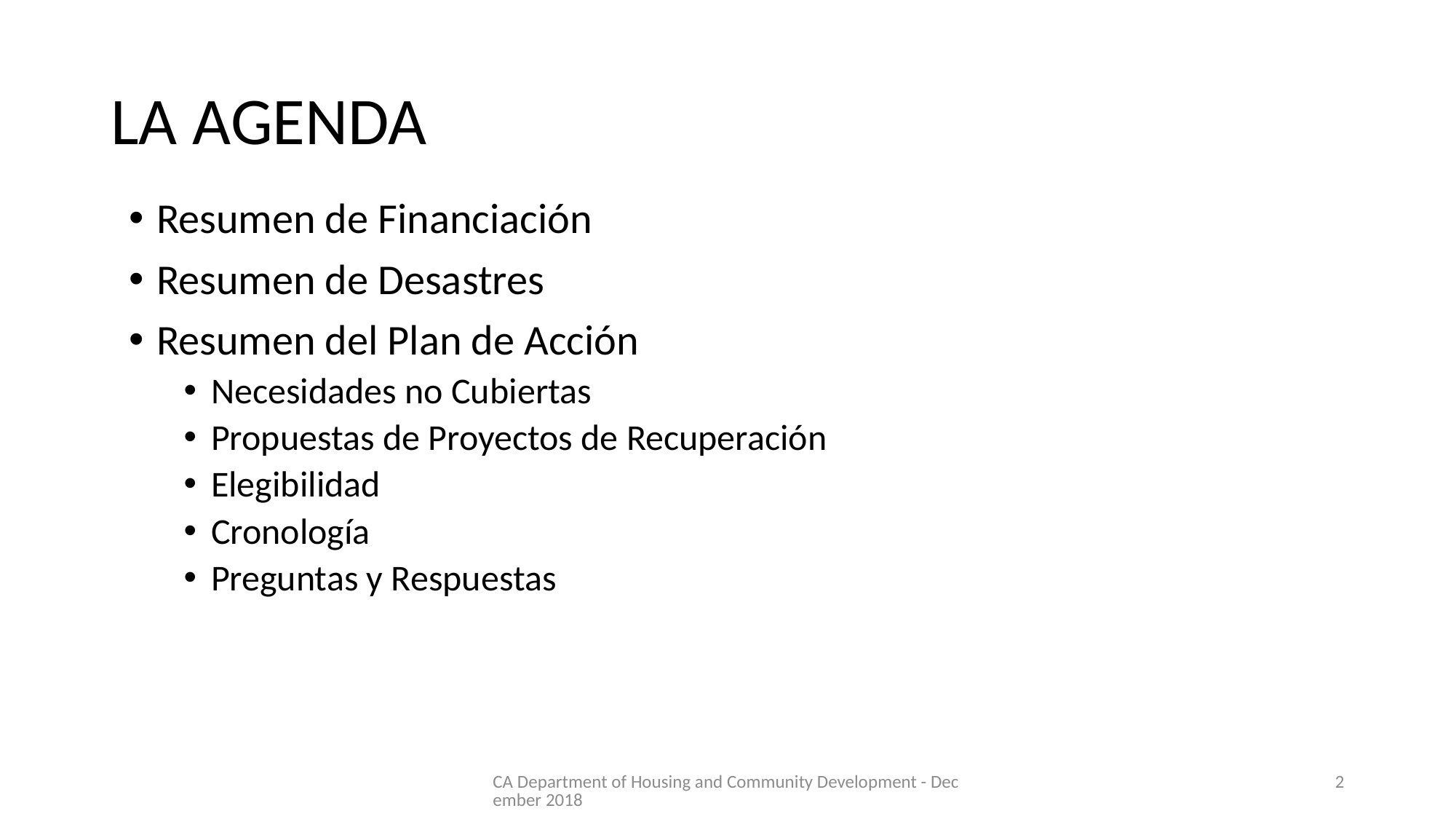

# LA AGENDA
Resumen de Financiación
Resumen de Desastres
Resumen del Plan de Acción
Necesidades no Cubiertas
Propuestas de Proyectos de Recuperación
Elegibilidad
Cronología
Preguntas y Respuestas

CA Department of Housing and Community Development - December 2018
2